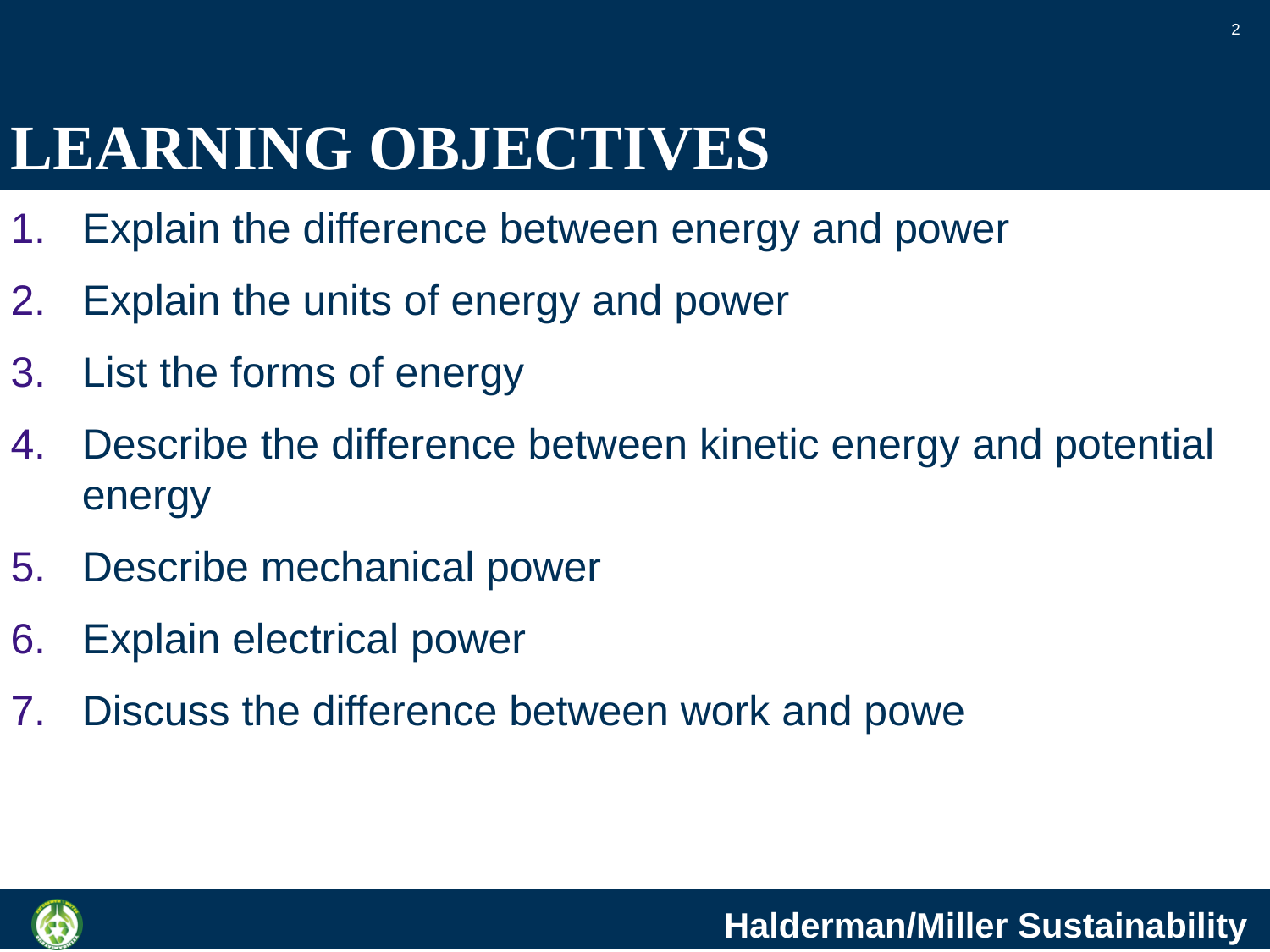

2
# LEARNING OBJECTIVES
Explain the difference between energy and power
Explain the units of energy and power
List the forms of energy
Describe the difference between kinetic energy and potential energy
Describe mechanical power
Explain electrical power
Discuss the difference between work and powe